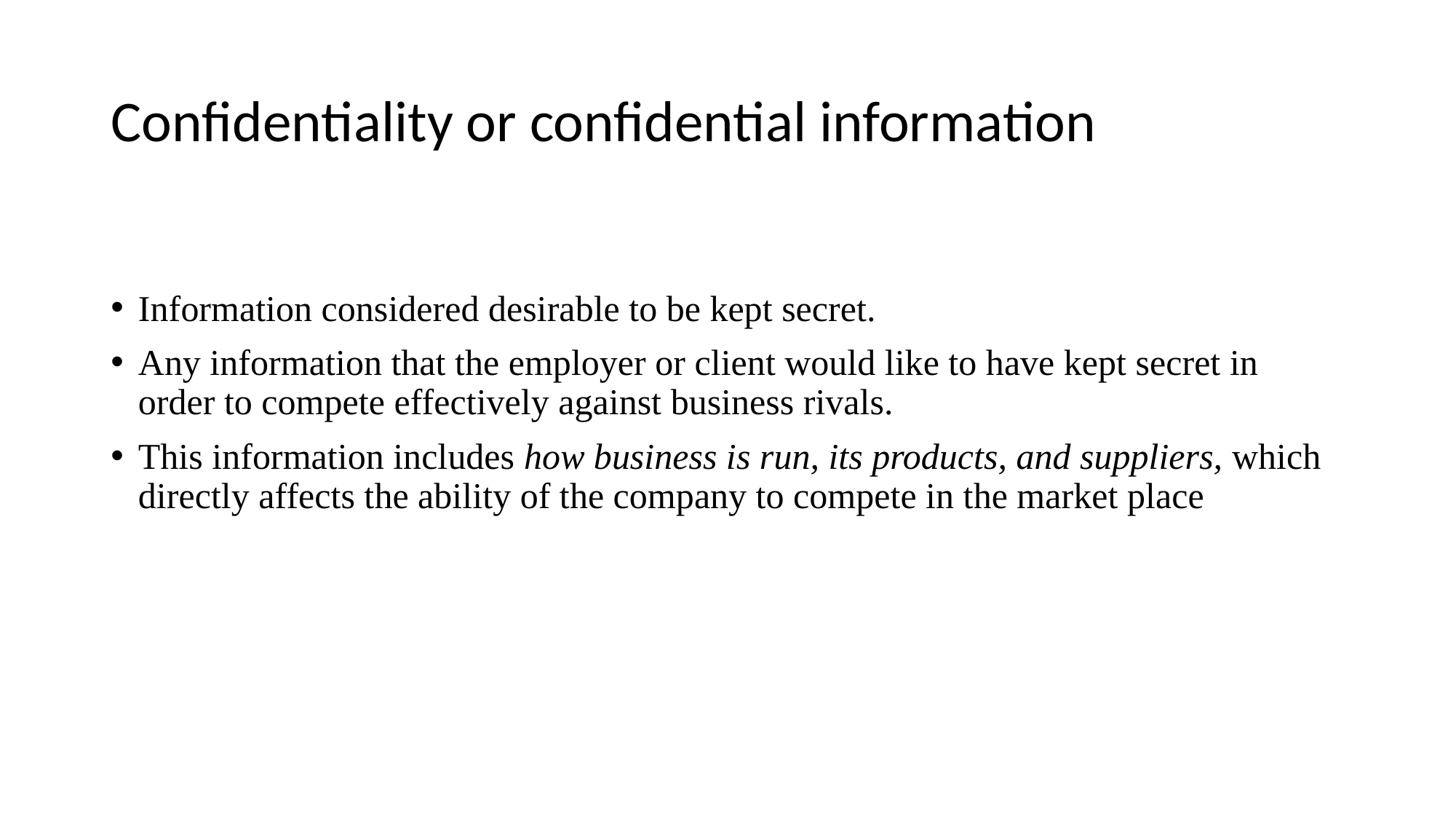

# Confidentiality or confidential information

Information considered desirable to be kept secret.
Any information that the employer or client would like to have kept secret in order to compete effectively against business rivals.
This information includes how business is run, its products, and suppliers, which directly affects the ability of the company to compete in the market place